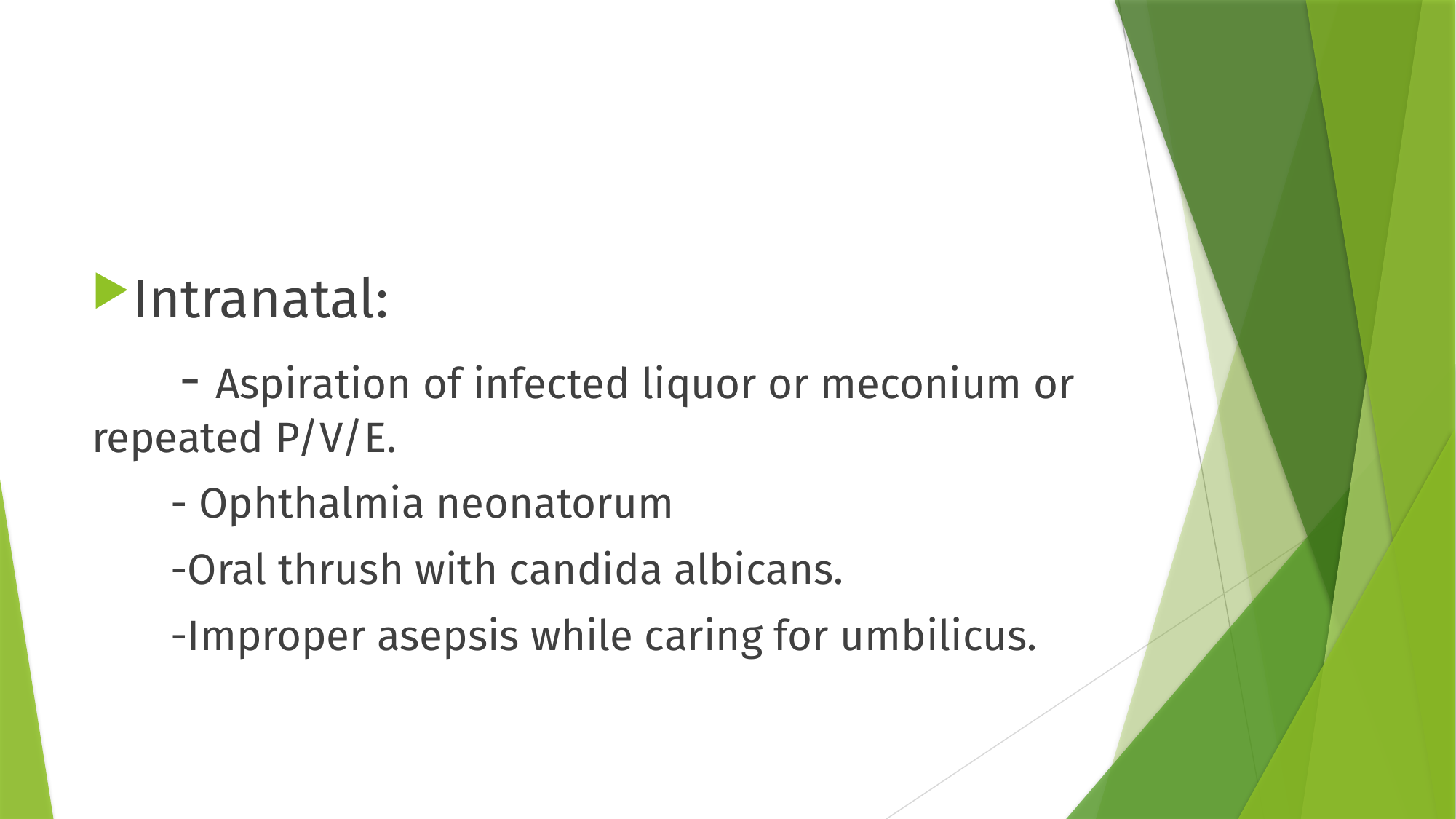

#
Intranatal:
      - Aspiration of infected liquor or meconium or repeated P/V/E.
       - Ophthalmia neonatorum
       -Oral thrush with candida albicans.
       -Improper asepsis while caring for umbilicus.